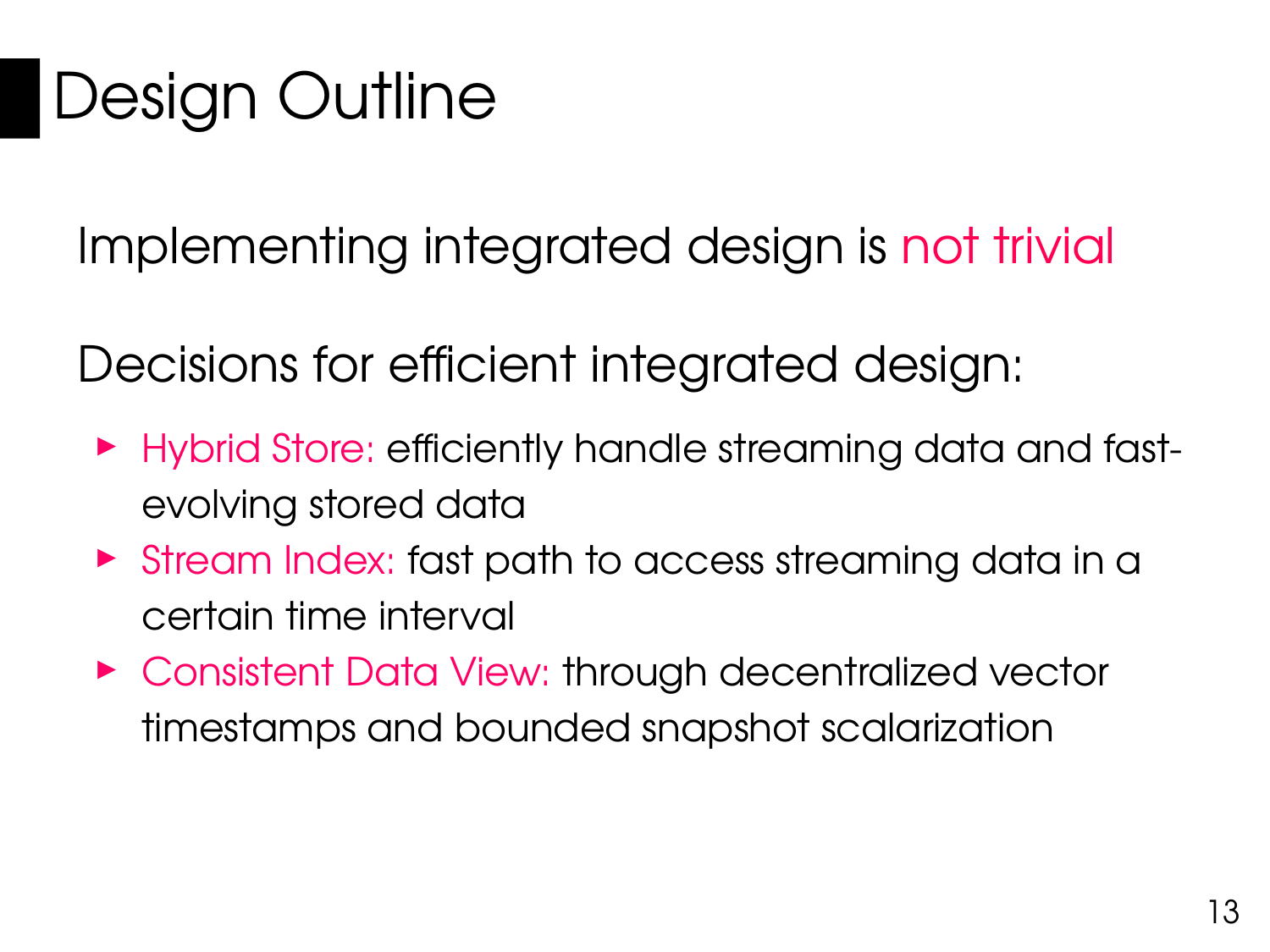

# Design Outline

Implementing integrated design is not trivial

Decisions for efficient integrated design:
Hybrid Store: efficiently handle streaming data and fast-evolving stored data
Stream Index: fast path to access streaming data in a certain time interval
Consistent Data View: through decentralized vector timestamps and bounded snapshot scalarization
13